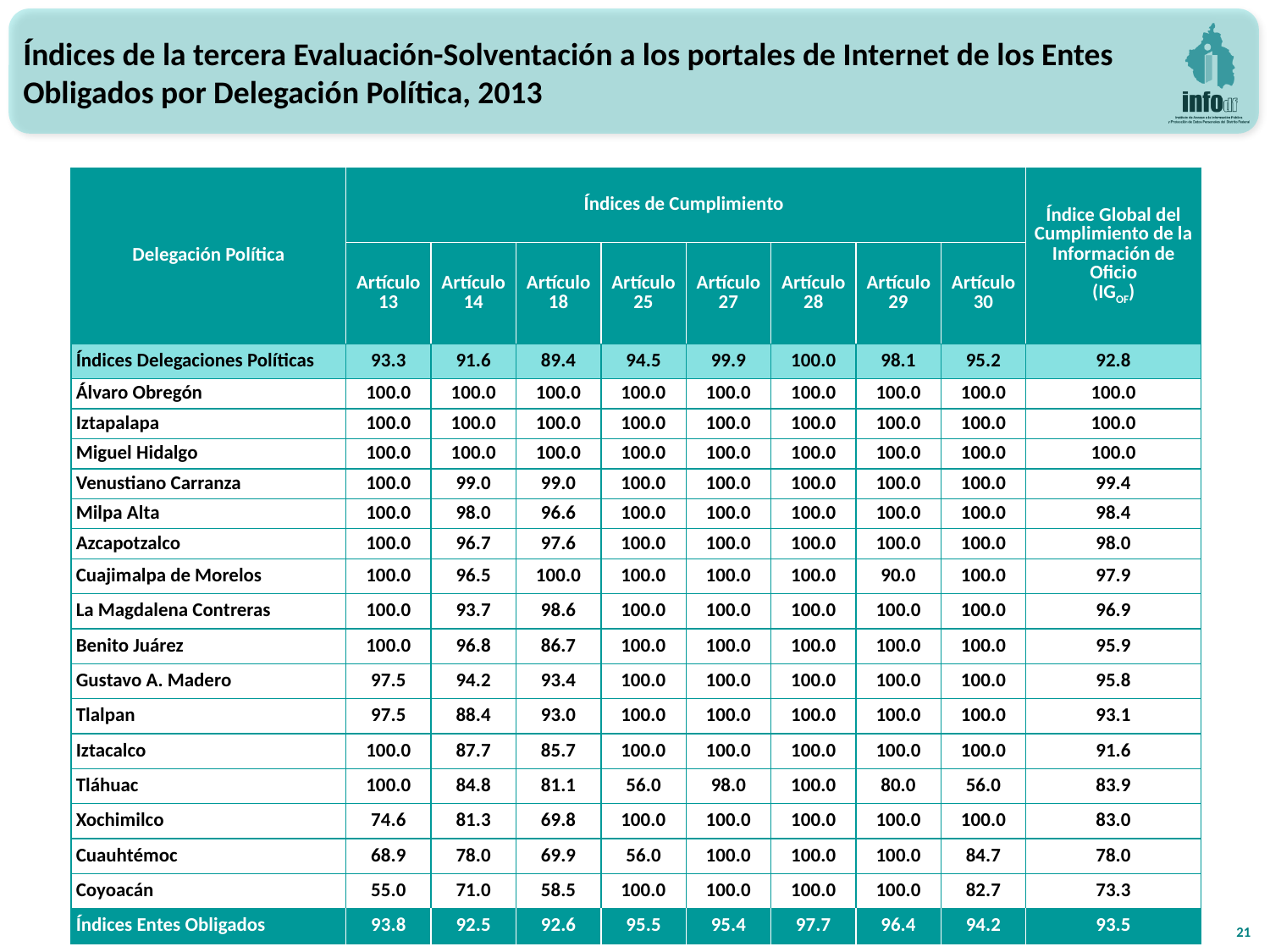

Índices de la tercera Evaluación-Solventación a los portales de Internet de los Entes Obligados por Delegación Política, 2013
| Delegación Política | Índices de Cumplimiento |  |  |  |  |  |  |  | Índice Global del Cumplimiento de la Información de Oficio (IGOF) |
| --- | --- | --- | --- | --- | --- | --- | --- | --- | --- |
|  | Artículo 13 | Artículo 14 | Artículo 18 | Artículo 25 | Artículo 27 | Artículo 28 | Artículo 29 | Artículo 30 |  |
| Índices Delegaciones Políticas | 93.3 | 91.6 | 89.4 | 94.5 | 99.9 | 100.0 | 98.1 | 95.2 | 92.8 |
| Álvaro Obregón | 100.0 | 100.0 | 100.0 | 100.0 | 100.0 | 100.0 | 100.0 | 100.0 | 100.0 |
| Iztapalapa | 100.0 | 100.0 | 100.0 | 100.0 | 100.0 | 100.0 | 100.0 | 100.0 | 100.0 |
| Miguel Hidalgo | 100.0 | 100.0 | 100.0 | 100.0 | 100.0 | 100.0 | 100.0 | 100.0 | 100.0 |
| Venustiano Carranza | 100.0 | 99.0 | 99.0 | 100.0 | 100.0 | 100.0 | 100.0 | 100.0 | 99.4 |
| Milpa Alta | 100.0 | 98.0 | 96.6 | 100.0 | 100.0 | 100.0 | 100.0 | 100.0 | 98.4 |
| Azcapotzalco | 100.0 | 96.7 | 97.6 | 100.0 | 100.0 | 100.0 | 100.0 | 100.0 | 98.0 |
| Cuajimalpa de Morelos | 100.0 | 96.5 | 100.0 | 100.0 | 100.0 | 100.0 | 90.0 | 100.0 | 97.9 |
| La Magdalena Contreras | 100.0 | 93.7 | 98.6 | 100.0 | 100.0 | 100.0 | 100.0 | 100.0 | 96.9 |
| Benito Juárez | 100.0 | 96.8 | 86.7 | 100.0 | 100.0 | 100.0 | 100.0 | 100.0 | 95.9 |
| Gustavo A. Madero | 97.5 | 94.2 | 93.4 | 100.0 | 100.0 | 100.0 | 100.0 | 100.0 | 95.8 |
| Tlalpan | 97.5 | 88.4 | 93.0 | 100.0 | 100.0 | 100.0 | 100.0 | 100.0 | 93.1 |
| Iztacalco | 100.0 | 87.7 | 85.7 | 100.0 | 100.0 | 100.0 | 100.0 | 100.0 | 91.6 |
| Tláhuac | 100.0 | 84.8 | 81.1 | 56.0 | 98.0 | 100.0 | 80.0 | 56.0 | 83.9 |
| Xochimilco | 74.6 | 81.3 | 69.8 | 100.0 | 100.0 | 100.0 | 100.0 | 100.0 | 83.0 |
| Cuauhtémoc | 68.9 | 78.0 | 69.9 | 56.0 | 100.0 | 100.0 | 100.0 | 84.7 | 78.0 |
| Coyoacán | 55.0 | 71.0 | 58.5 | 100.0 | 100.0 | 100.0 | 100.0 | 82.7 | 73.3 |
| Índices Entes Obligados | 93.8 | 92.5 | 92.6 | 95.5 | 95.4 | 97.7 | 96.4 | 94.2 | 93.5 |
21